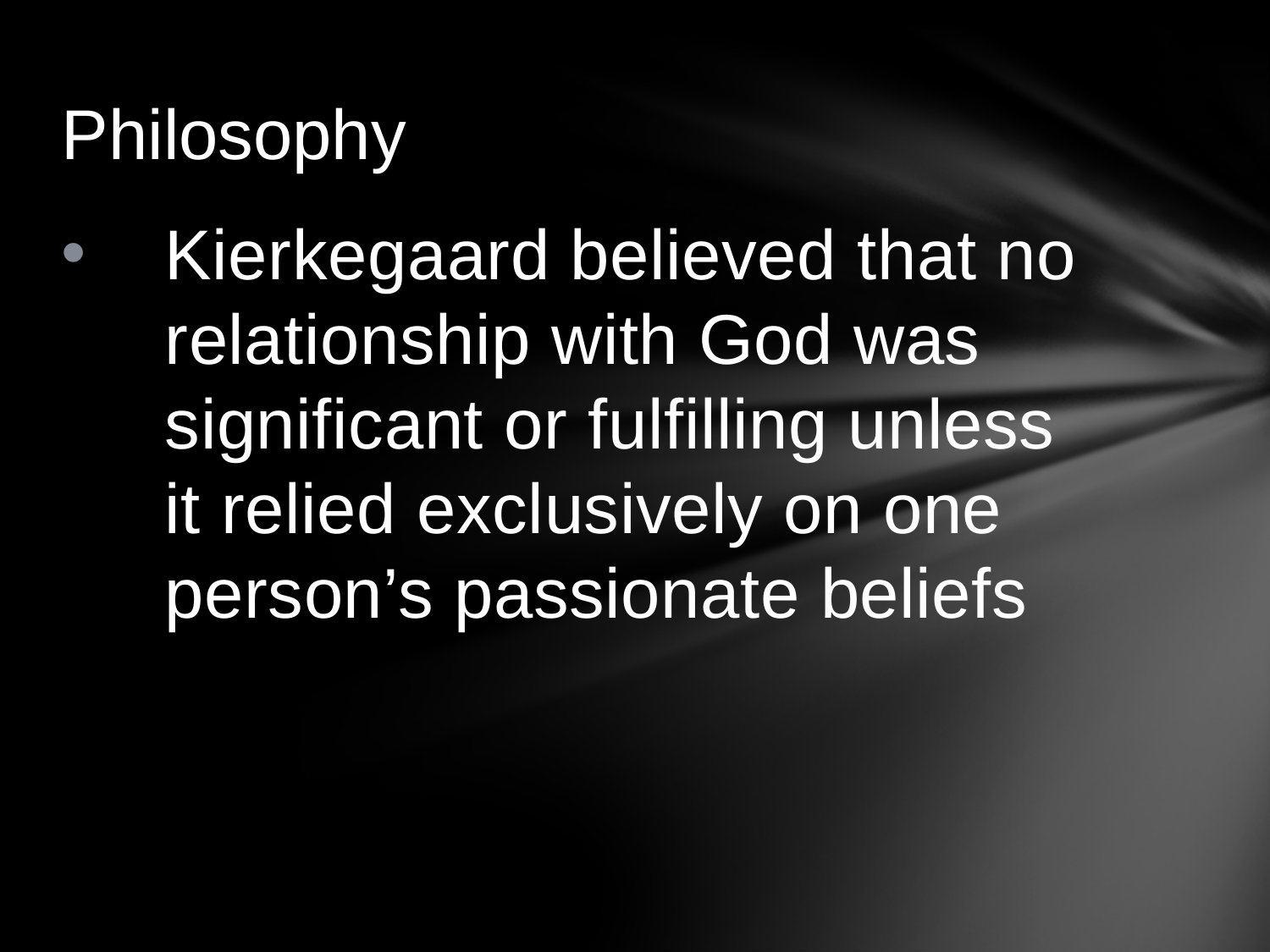

# Philosophy
Kierkegaard believed that no relationship with God was significant or fulfilling unless it relied exclusively on one person’s passionate beliefs